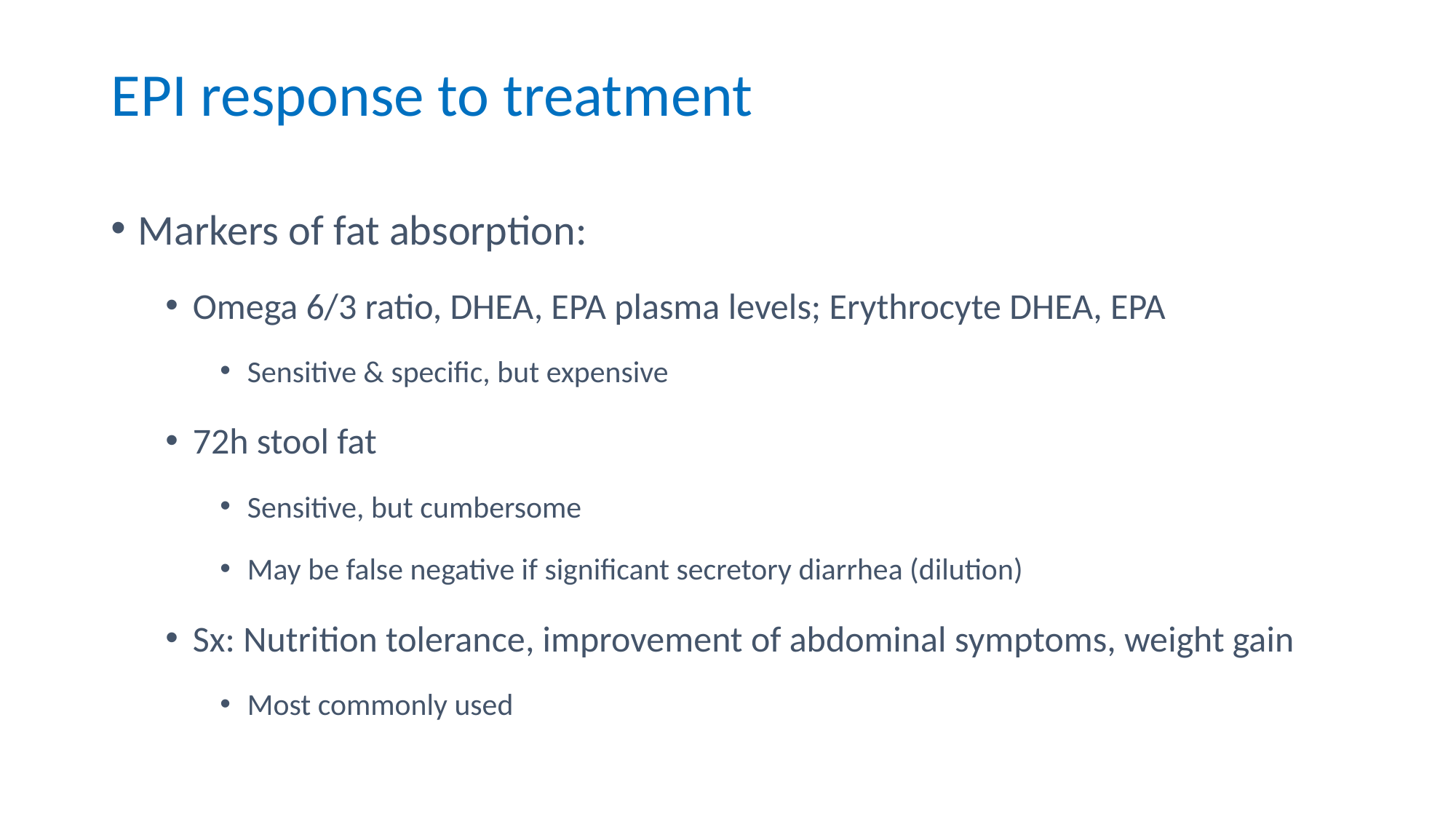

# EPI response to treatment
Markers of fat absorption:
Omega 6/3 ratio, DHEA, EPA plasma levels; Erythrocyte DHEA, EPA
Sensitive & specific, but expensive
72h stool fat
Sensitive, but cumbersome
May be false negative if significant secretory diarrhea (dilution)
Sx: Nutrition tolerance, improvement of abdominal symptoms, weight gain
Most commonly used